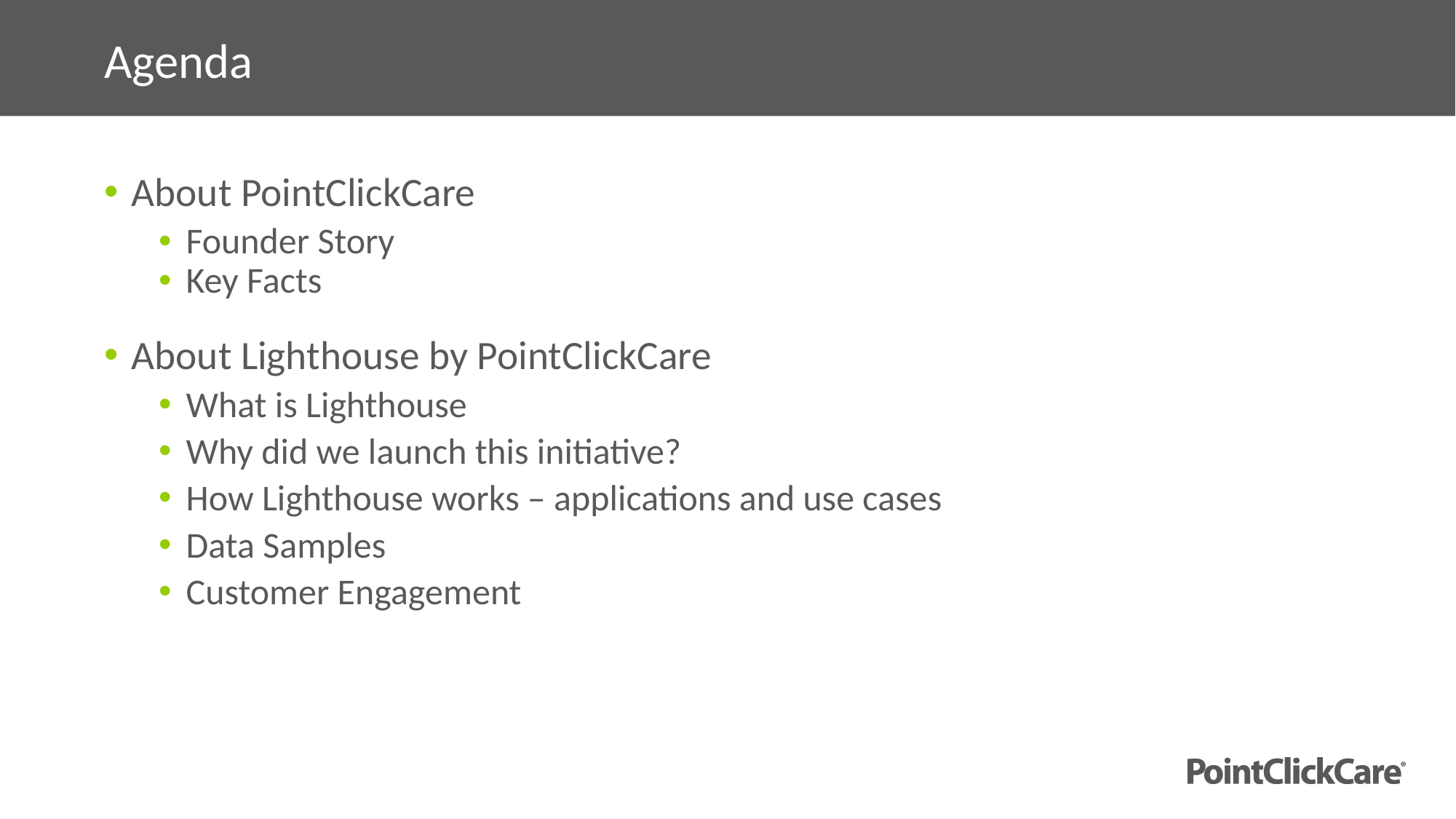

Agenda
About PointClickCare
Founder Story
Key Facts
About Lighthouse by PointClickCare
What is Lighthouse
Why did we launch this initiative?
How Lighthouse works – applications and use cases
Data Samples
Customer Engagement